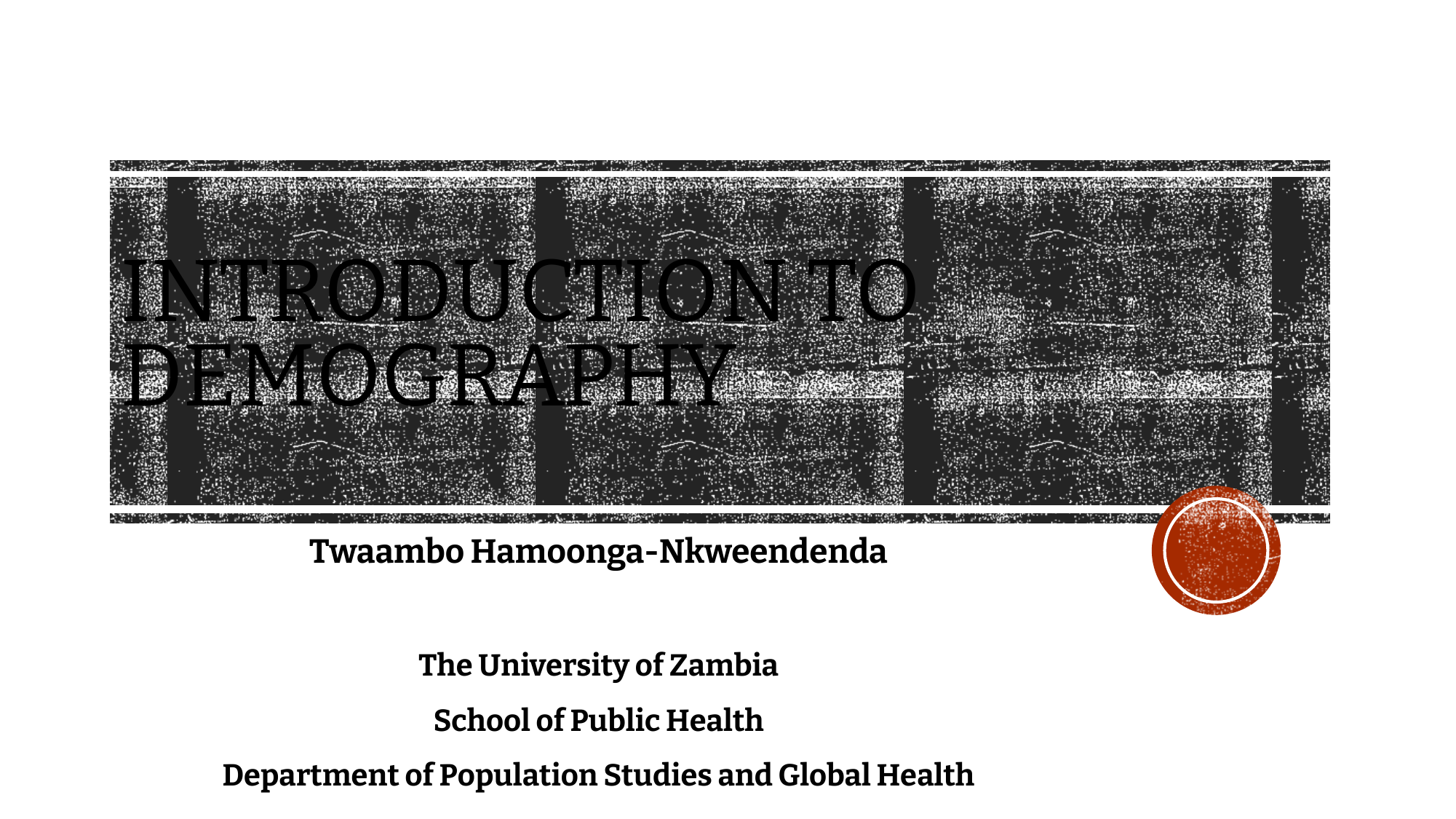

# Introduction to DemographY
Twaambo Hamoonga-Nkweendenda

The University of Zambia
School of Public Health
Department of Population Studies and Global Health